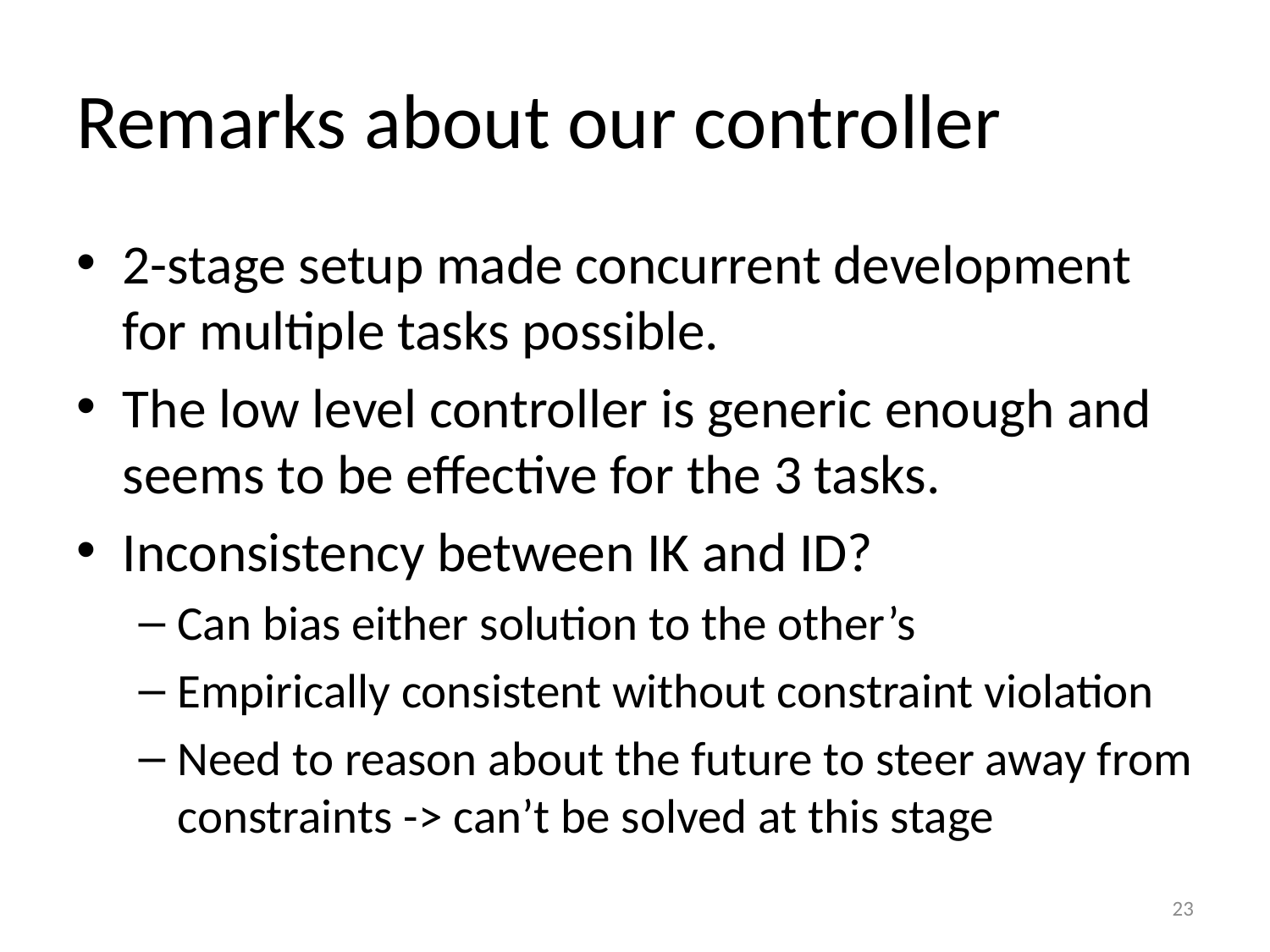

# Remarks about our controller
2-stage setup made concurrent development for multiple tasks possible.
The low level controller is generic enough and seems to be effective for the 3 tasks.
Inconsistency between IK and ID?
Can bias either solution to the other’s
Empirically consistent without constraint violation
Need to reason about the future to steer away from constraints -> can’t be solved at this stage
23